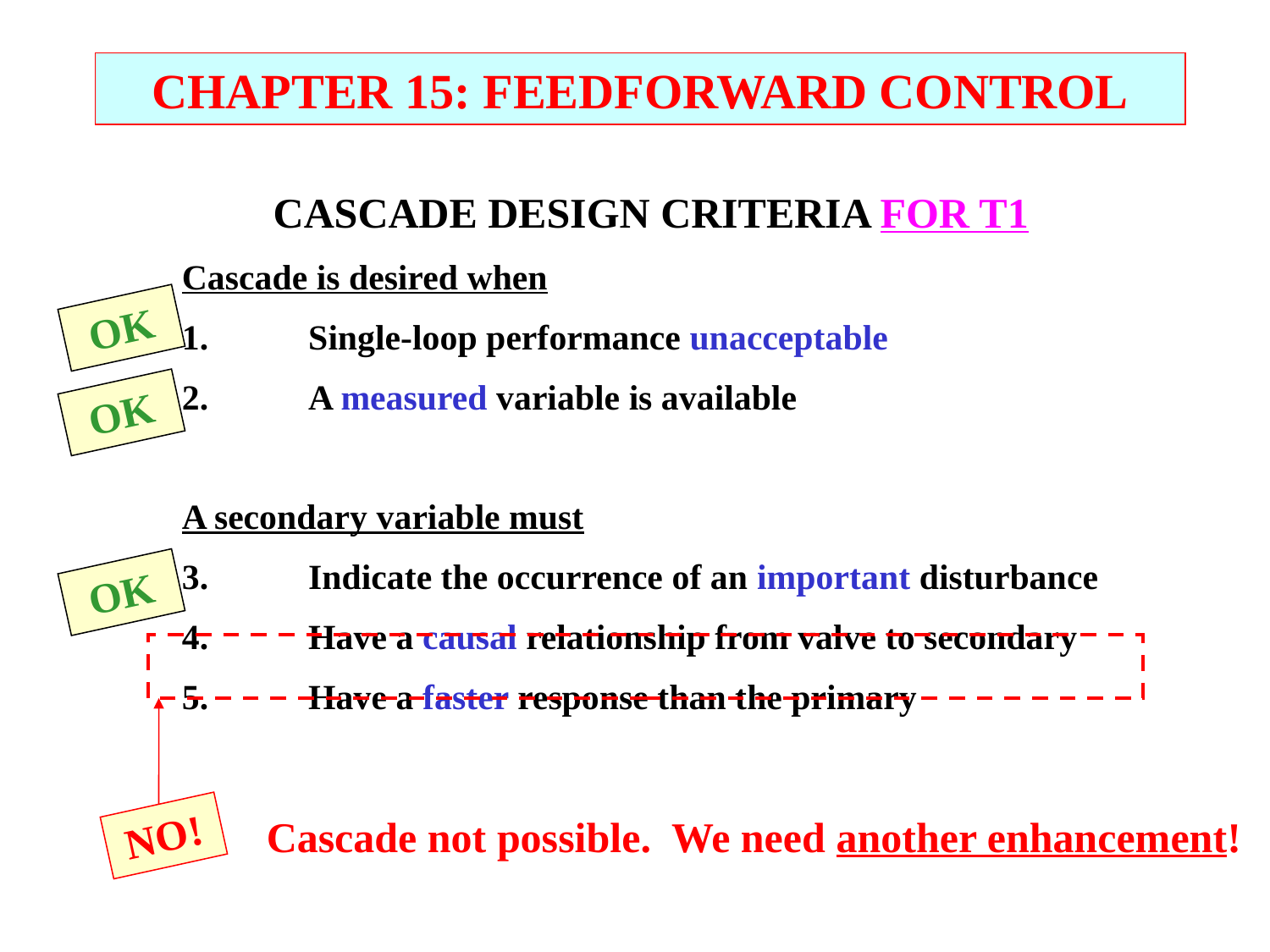

CHAPTER 15: FEEDFORWARD CONTROL
CASCADE DESIGN CRITERIA FOR T1
Cascade is desired when
1.	Single-loop performance unacceptable
2.	A measured variable is available

A secondary variable must
3.	Indicate the occurrence of an important disturbance
4.	Have a causal relationship from valve to secondary
5.	Have a faster response than the primary
OK
OK
OK

NO!
Cascade not possible.  We need another enhancement!